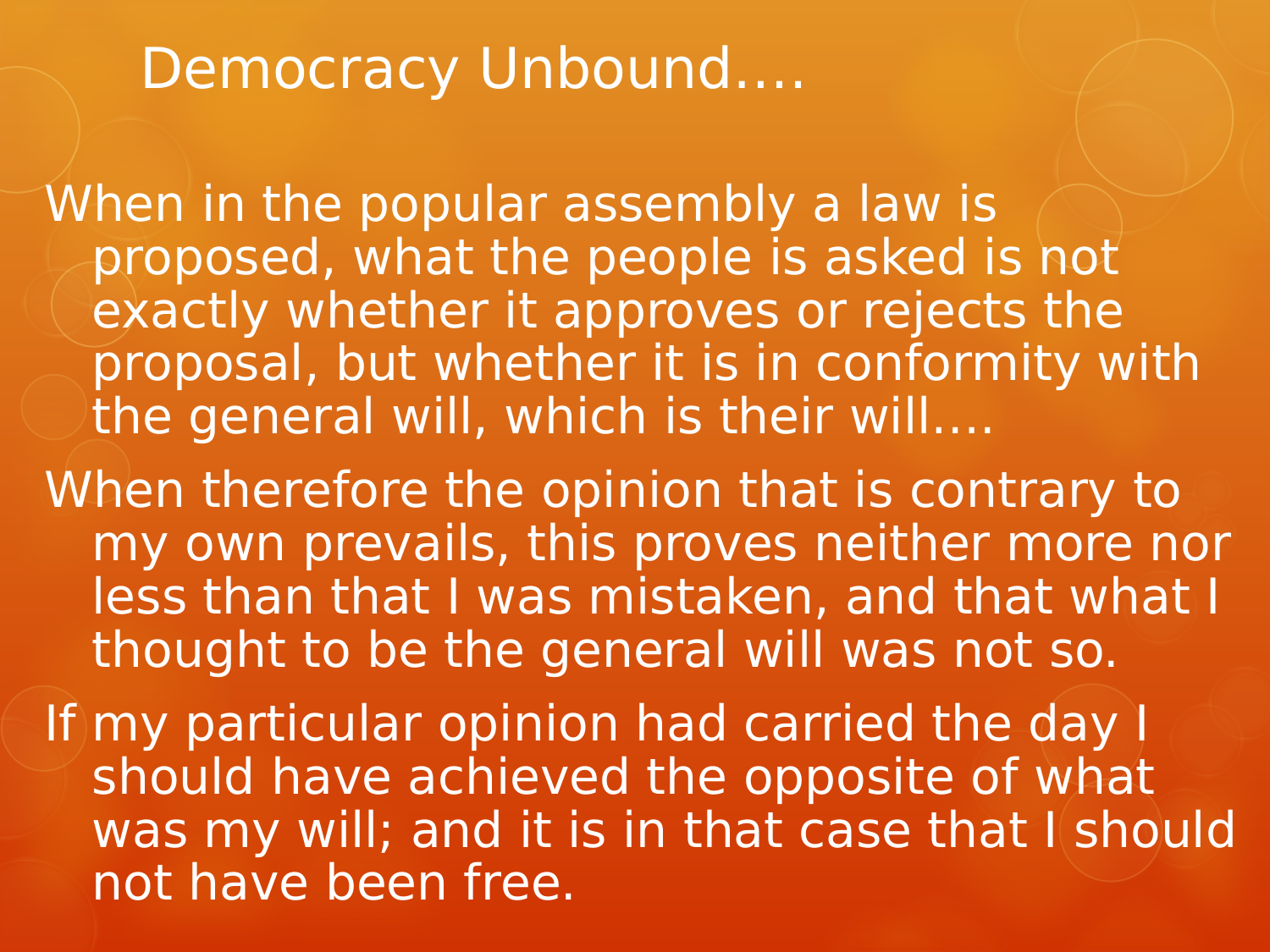

# Democracy Unbound….
When in the popular assembly a law is proposed, what the people is asked is not exactly whether it approves or rejects the proposal, but whether it is in conformity with the general will, which is their will….
When therefore the opinion that is contrary to my own prevails, this proves neither more nor less than that I was mistaken, and that what I thought to be the general will was not so.
If my particular opinion had carried the day I should have achieved the opposite of what was my will; and it is in that case that I should not have been free.